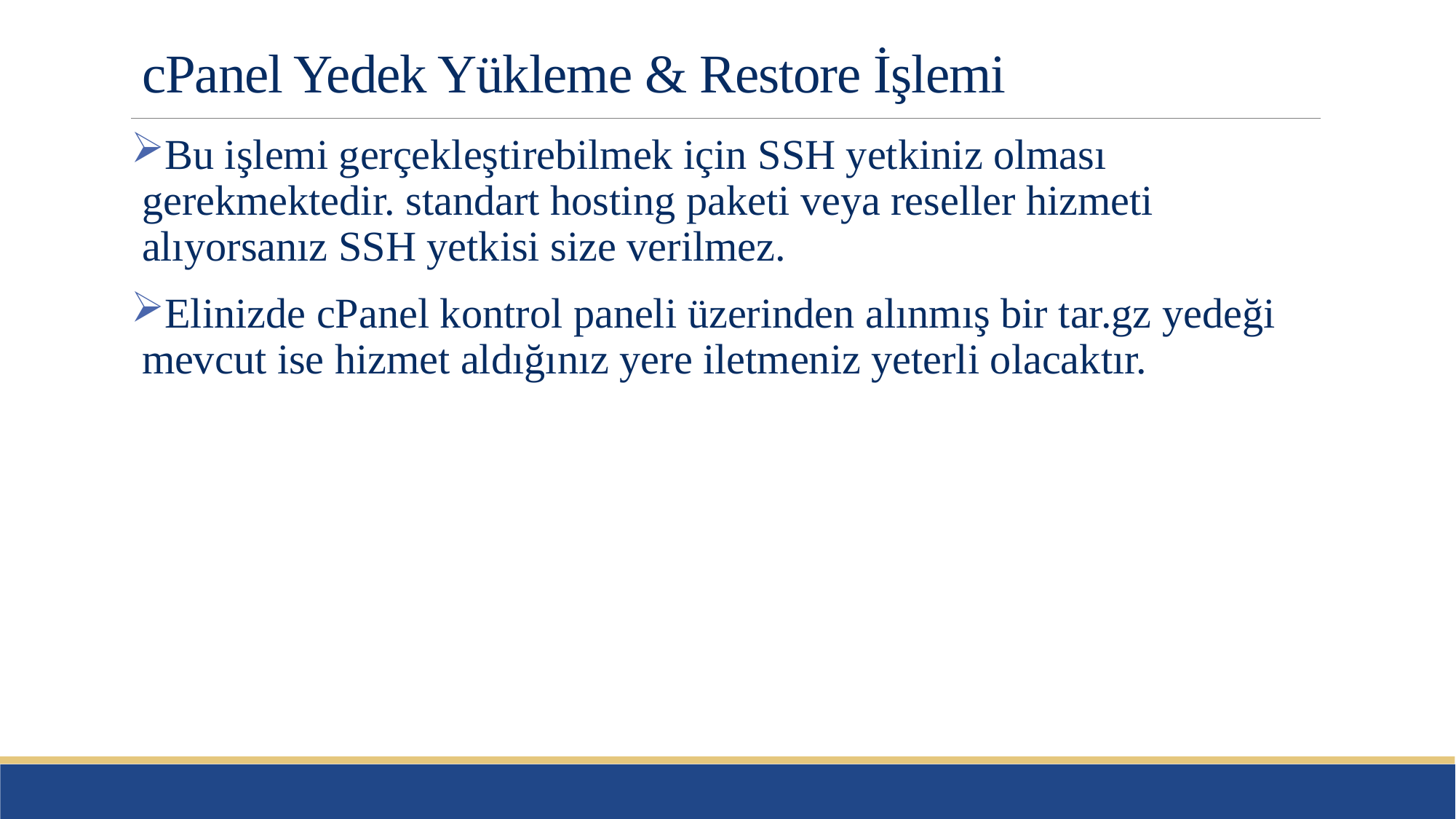

# cPanel Yedek Yükleme & Restore İşlemi
Bu işlemi gerçekleştirebilmek için SSH yetkiniz olması gerekmektedir. standart hosting paketi veya reseller hizmeti alıyorsanız SSH yetkisi size verilmez.
Elinizde cPanel kontrol paneli üzerinden alınmış bir tar.gz yedeği mevcut ise hizmet aldığınız yere iletmeniz yeterli olacaktır.